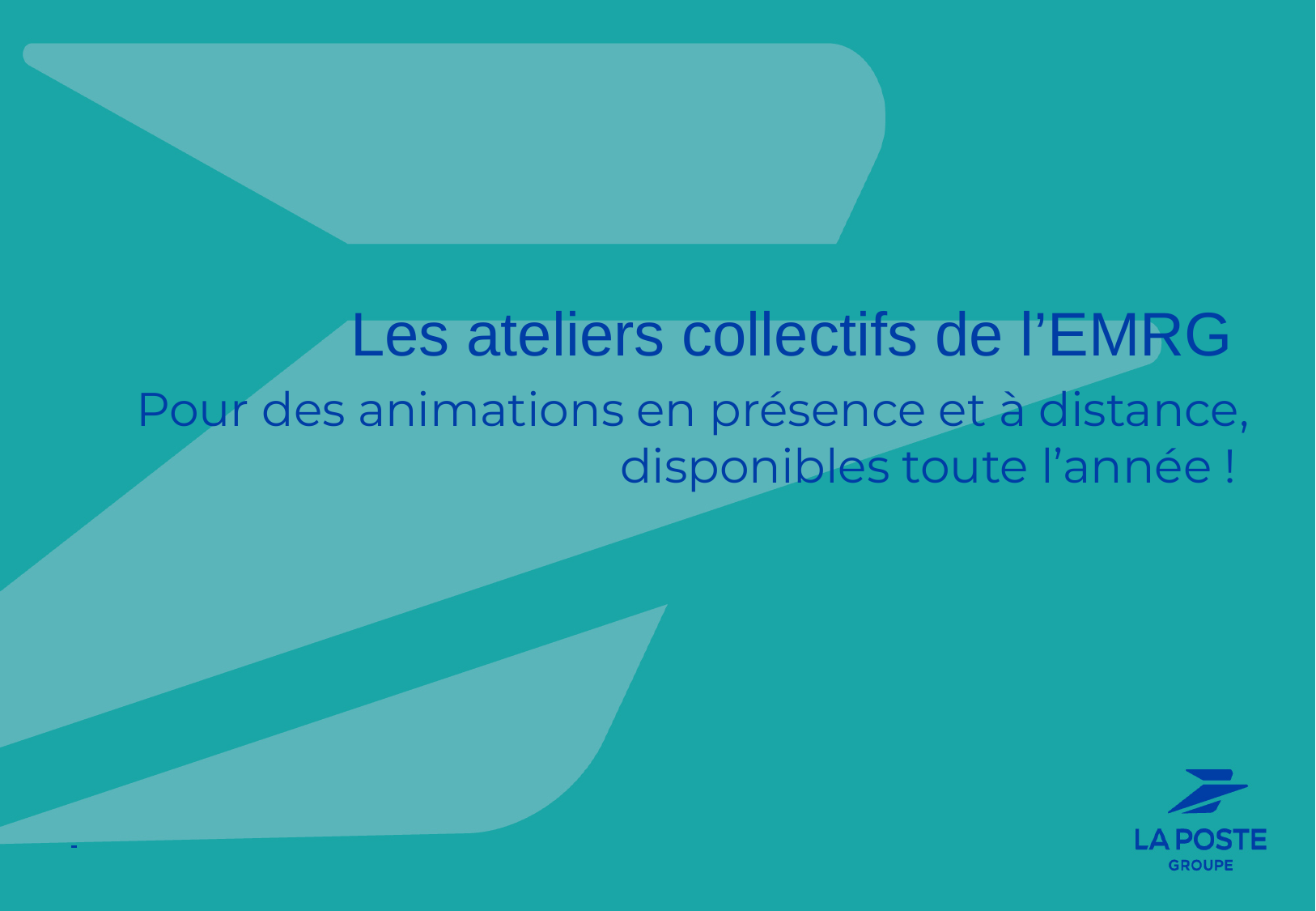

# Les ateliers collectifs de l’EMRG
Pour des animations en présence et à distance, disponibles toute l’année !